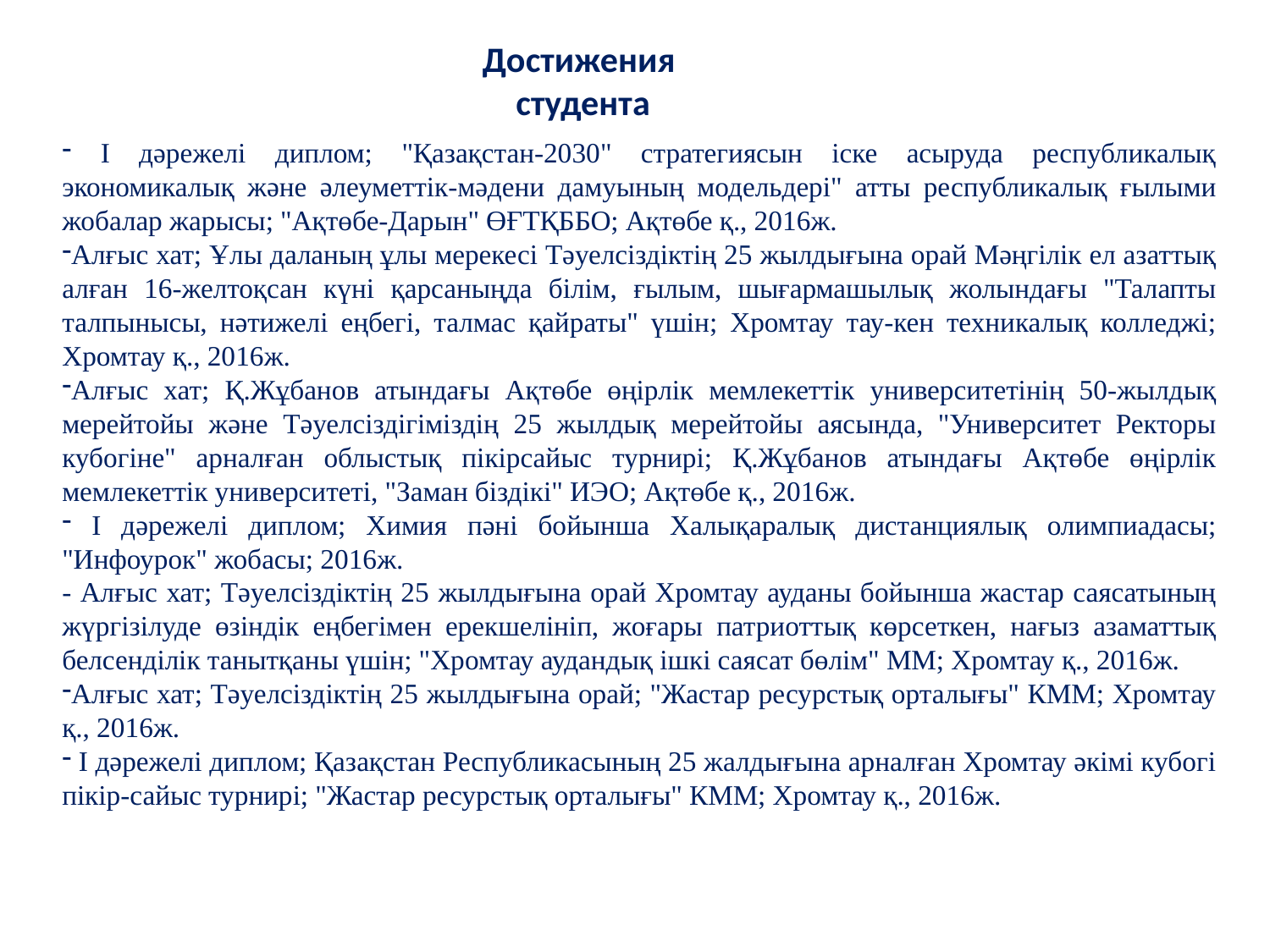

Достижения
студента

 І дәрежелі диплом; "Қазақстан-2030" стратегиясын іске асыруда республикалық экономикалық және әлеуметтік-мәдени дамуының модельдері" атты республикалық ғылыми жобалар жарысы; "Ақтөбе-Дарын" ӨҒТҚББО; Ақтөбе қ., 2016ж.
Алғыс хат; Ұлы даланың ұлы мерекесі Тәуелсіздіктің 25 жылдығына орай Мәңгілік ел азаттық алған 16-желтоқсан күні қарсаныңда білім, ғылым, шығармашылық жолындағы "Талапты талпынысы, нәтижелі еңбегі, талмас қайраты" үшін; Хромтау тау-кен техникалық колледжі; Хромтау қ., 2016ж.
Алғыс хат; Қ.Жұбанов атындағы Ақтөбе өңірлік мемлекеттік университетінің 50-жылдық мерейтойы және Тәуелсіздігіміздің 25 жылдық мерейтойы аясында, "Университет Ректоры кубогіне" арналған облыстық пікірсайыс турнирі; Қ.Жұбанов атындағы Ақтөбе өңірлік мемлекеттік университеті, "Заман біздікі" ИЭО; Ақтөбе қ., 2016ж.
 І дәрежелі диплом; Химия пәні бойынша Халықаралық дистанциялық олимпиадасы; "Инфоурок" жобасы; 2016ж.
- Алғыс хат; Тәуелсіздіктің 25 жылдығына орай Хромтау ауданы бойынша жастар саясатының жүргізілуде өзіндік еңбегімен ерекшелініп, жоғары патриоттық көрсеткен, нағыз азаматтық белсенділік танытқаны үшін; "Хромтау аудандық ішкі саясат бөлім" ММ; Хромтау қ., 2016ж.
Алғыс хат; Тәуелсіздіктің 25 жылдығына орай; "Жастар ресурстық орталығы" КММ; Хромтау қ., 2016ж.
 І дәрежелі диплом; Қазақстан Республикасының 25 жалдығына арналған Хромтау әкімі кубогі пікір-сайыс турнирі; "Жастар ресурстық орталығы" КММ; Хромтау қ., 2016ж.